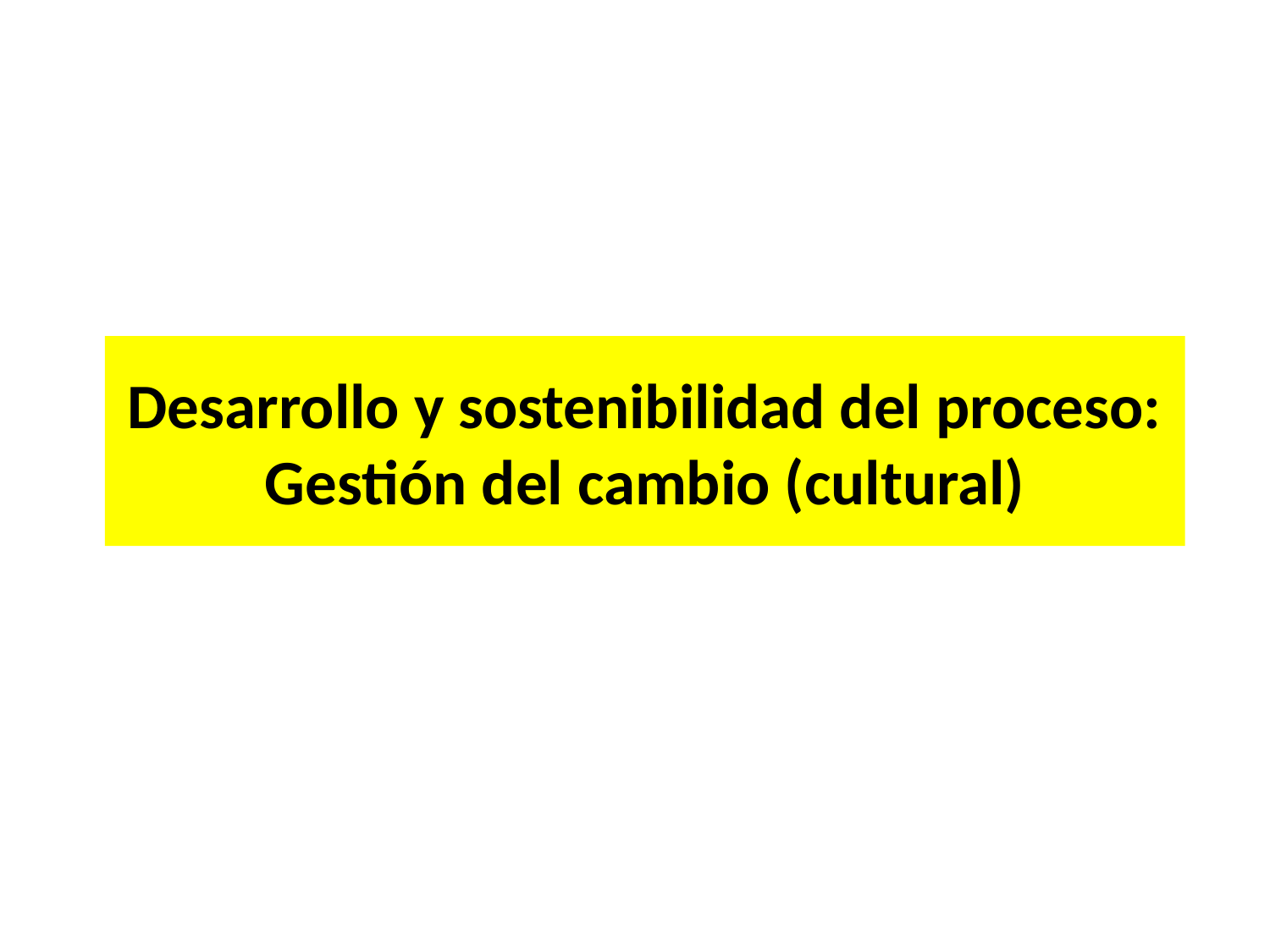

# Desarrollo y sostenibilidad del proceso: Gestión del cambio (cultural)